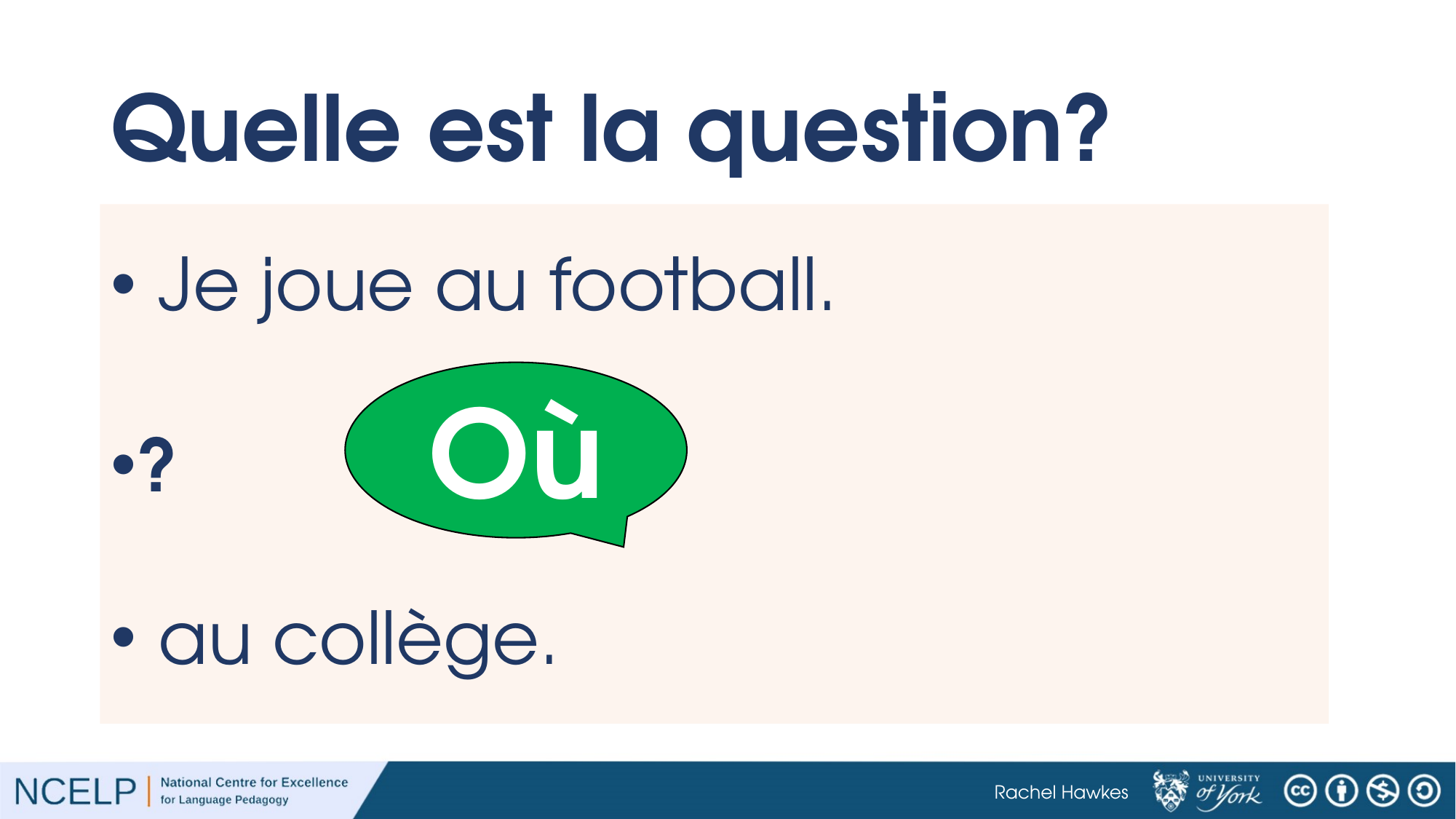

# Quelle est la question?
 Je joue au football.
?
 au collège.
Où
Rachel Hawkes